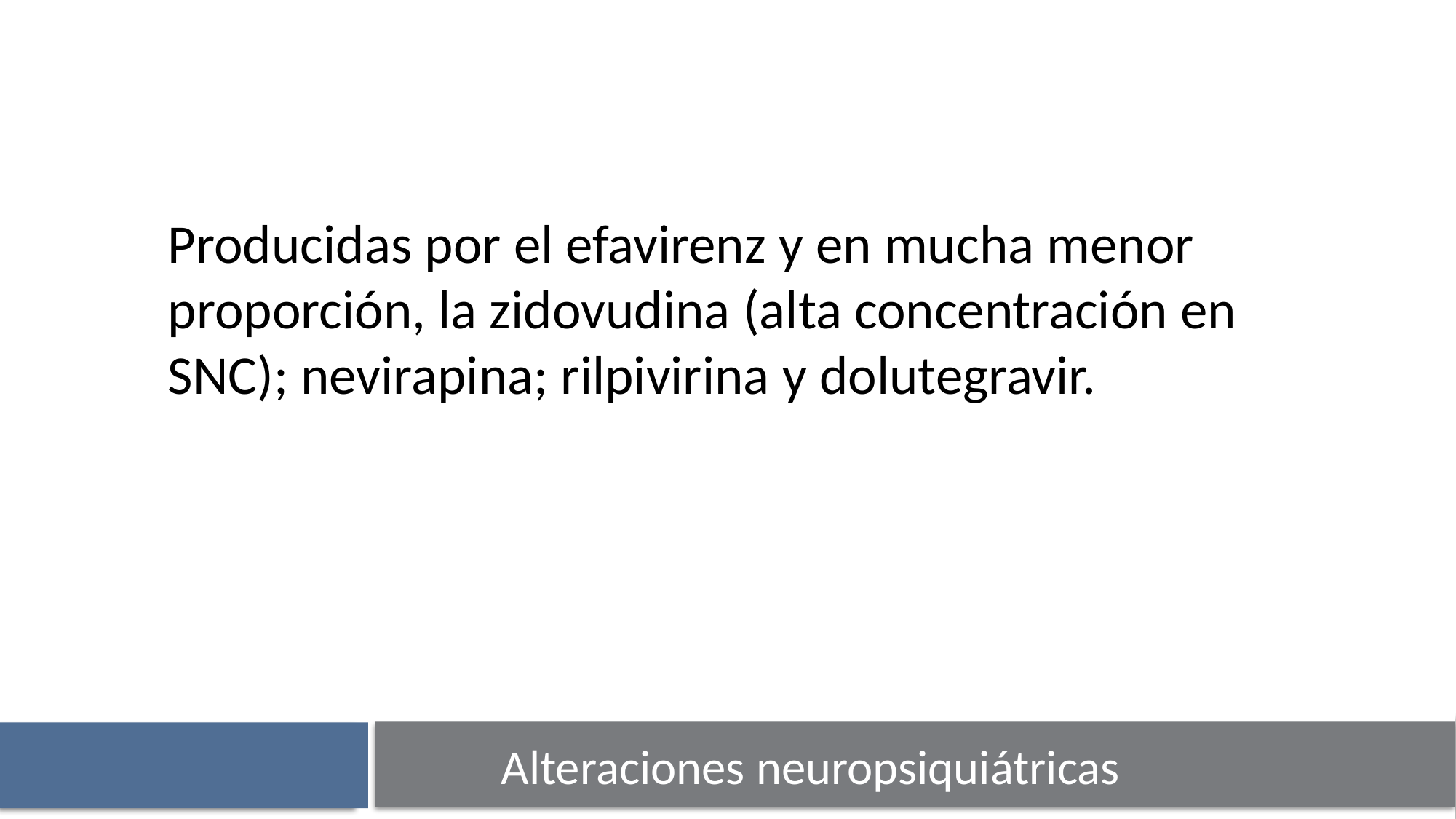

Producidas por el efavirenz y en mucha menor proporción, la zidovudina (alta concentración en SNC); nevirapina; rilpivirina y dolutegravir.

Alteraciones neuropsiquiátricas